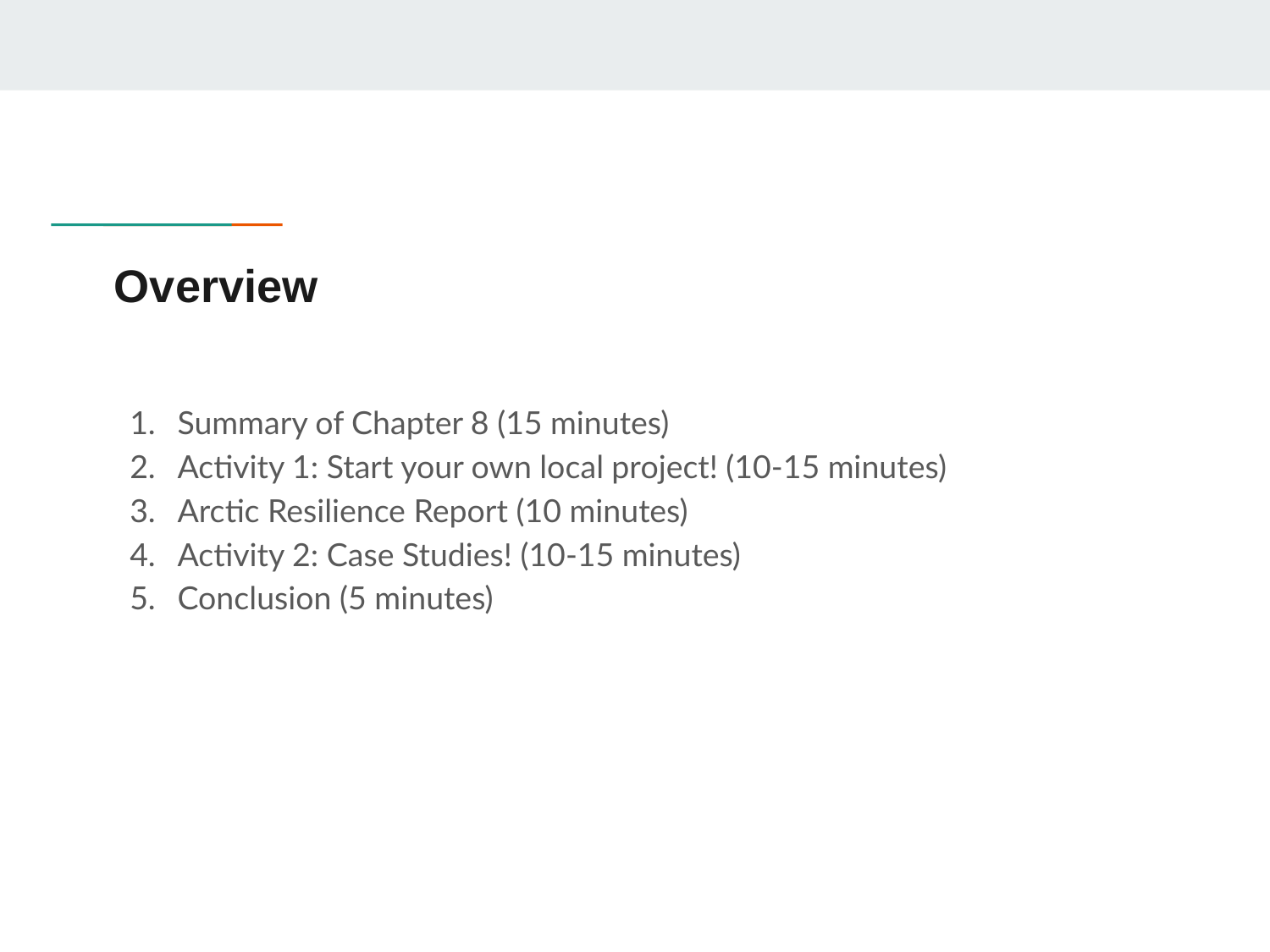

# Overview
Summary of Chapter 8 (15 minutes)
Activity 1: Start your own local project! (10-15 minutes)
Arctic Resilience Report (10 minutes)
Activity 2: Case Studies! (10-15 minutes)
Conclusion (5 minutes)